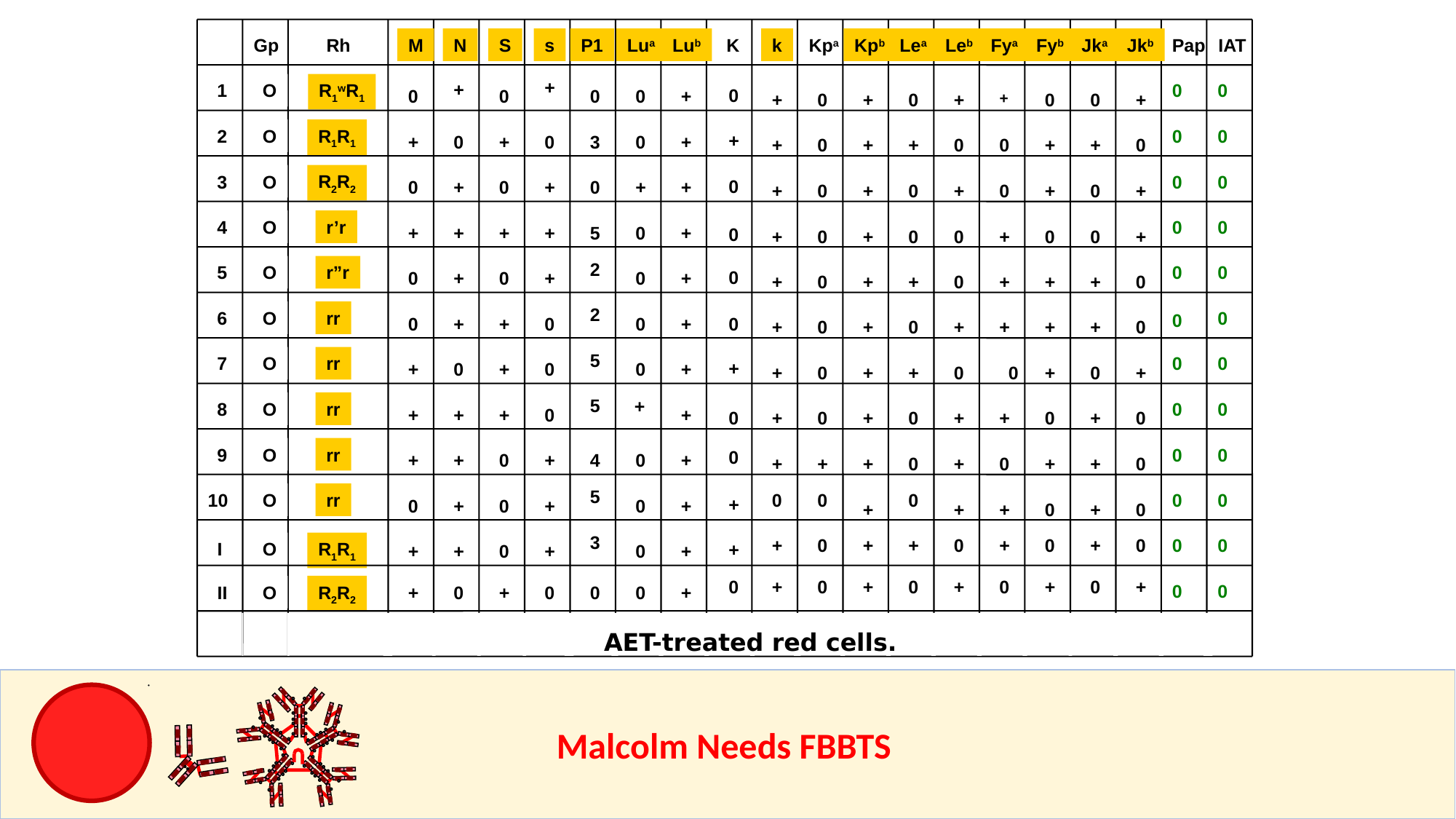

Gp
Rh
M
N
S
s
P1
Lua
Lub
K
k
Kpa
Kpb
Lea
Leb
Fya
Fyb
Jka
Jkb
Pap
IAT

+
+
1
O
R1wR1
0
0
0
0
0
0
0
+
+
0
+
0
+
+
0
0
+

2
O
R1R1
0
0
+
+
0
+
0
3
0
+
+
0
+
+
0
0
+
+
0

3
O
R2R2
0
0
0
0
+
0
+
0
+
+
+
0
+
0
+
0
+
0
+

4
O
r’r
0
0
+
+
+
+
5
0
+
0
+
0
+
0
0
+
0
0
+

2
5
O
r”r
0
0
0
0
+
0
+
0
+
+
0
+
+
0
+
+
+
0

2
6
O
rr
0
0
0
+
+
0
0
+
0
+
0
+
0
+
+
+
+
0

5
7
O
rr
0
0
+
+
0
+
0
0
+
+
0
+
+
0
0
+
0
+

5
+
8
O
rr
0
0
+
+
+
0
+
0
+
0
+
0
+
+
0
+
0

9
O
rr
0
0
0
+
+
0
+
4
0
+
+
+
+
0
+
0
+
+
0

5
10
O
rr
0
0
0
0
0
+
0
+
0
+
0
+
+
+
+
0
+
0

3
+
0
+
+
0
+
0
+
0
0
0
I
O
R1R1
+
+
+
0
+
0
+

0
+
0
+
0
+
0
+
0
+
0
0
II
O
R2R2
+
0
+
0
0
0
+

AET-treated red cells.

					Malcolm Needs FBBTS